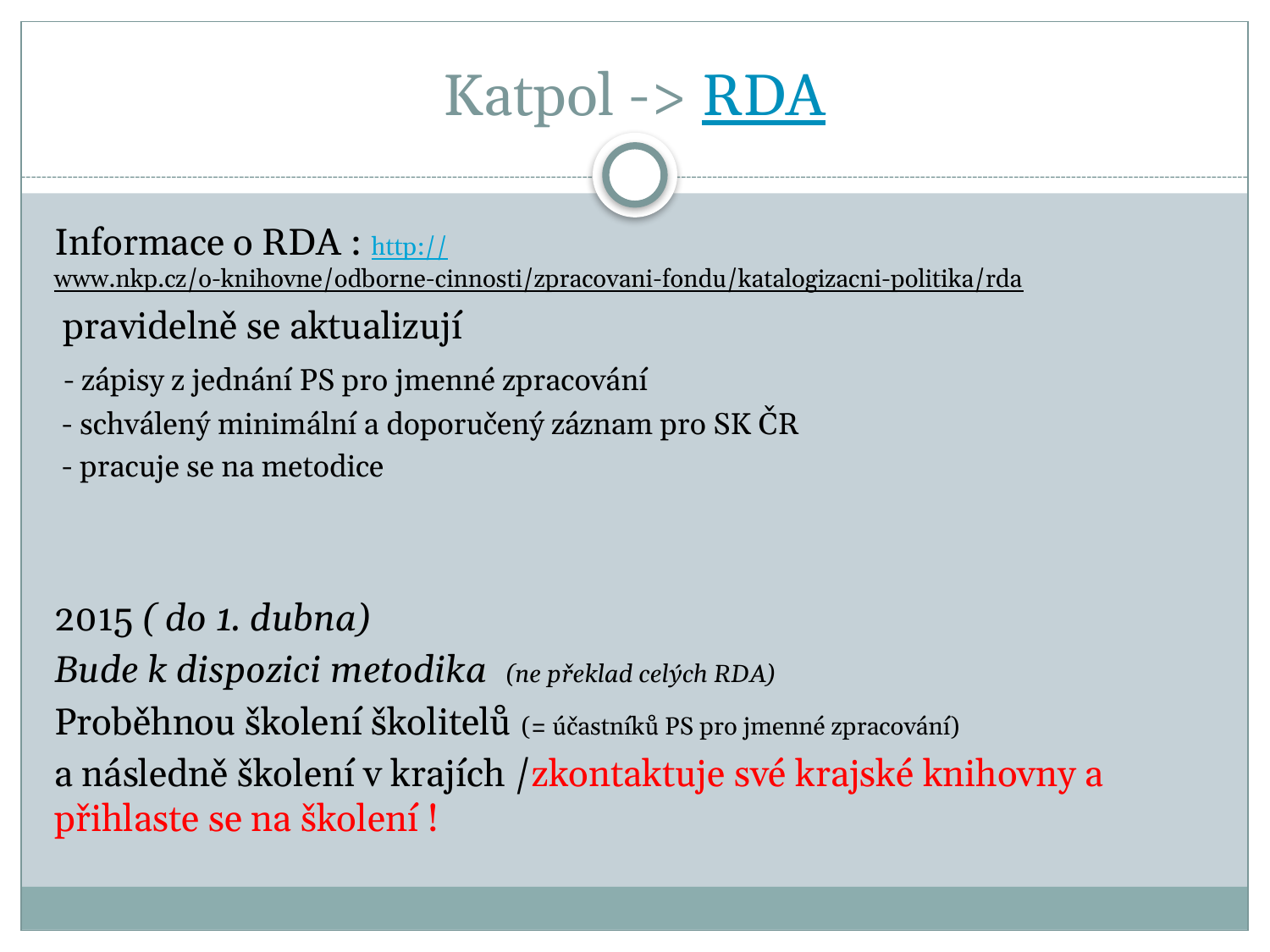

# Katpol -> RDA
Informace o RDA : http://www.nkp.cz/o-knihovne/odborne-cinnosti/zpracovani-fondu/katalogizacni-politika/rda
 pravidelně se aktualizují
 - zápisy z jednání PS pro jmenné zpracování
 - schválený minimální a doporučený záznam pro SK ČR
 - pracuje se na metodice

2015 ( do 1. dubna)
Bude k dispozici metodika  (ne překlad celých RDA)
Proběhnou školení školitelů (= účastníků PS pro jmenné zpracování)
a následně školení v krajích /zkontaktuje své krajské knihovny a přihlaste se na školení !